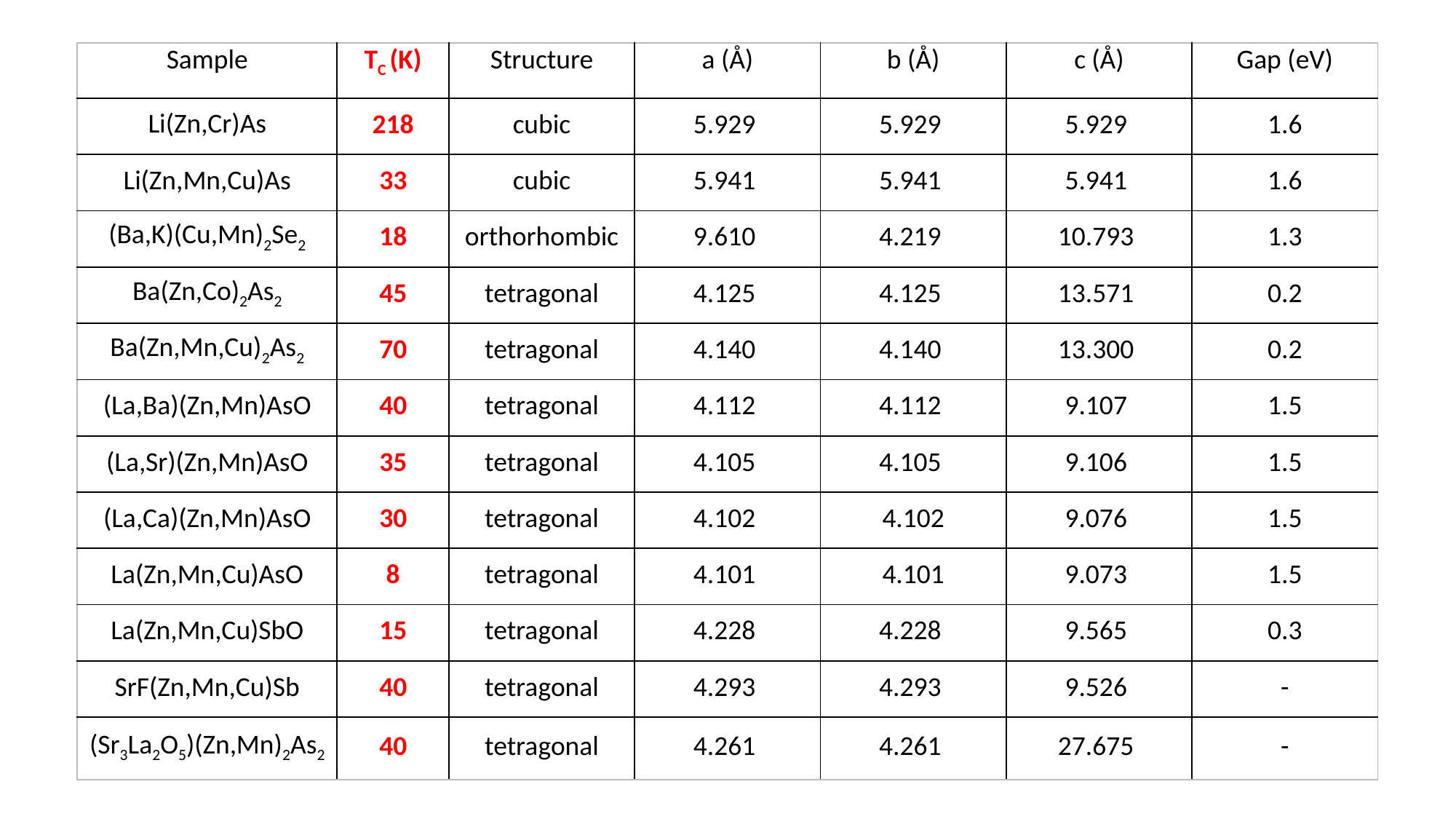

| Sample | TC (K) | Structure | a (Å) | b (Å) | c (Å) | Gap (eV) |
| --- | --- | --- | --- | --- | --- | --- |
| Li(Zn,Cr)As | 218 | cubic | 5.929 | 5.929 | 5.929 | 1.6 |
| Li(Zn,Mn,Cu)As | 33 | cubic | 5.941 | 5.941 | 5.941 | 1.6 |
| (Ba,K)(Cu,Mn)2Se2 | 18 | orthorhombic | 9.610 | 4.219 | 10.793 | 1.3 |
| Ba(Zn,Co)2As2 | 45 | tetragonal | 4.125 | 4.125 | 13.571 | 0.2 |
| Ba(Zn,Mn,Cu)2As2 | 70 | tetragonal | 4.140 | 4.140 | 13.300 | 0.2 |
| (La,Ba)(Zn,Mn)AsO | 40 | tetragonal | 4.112 | 4.112 | 9.107 | 1.5 |
| (La,Sr)(Zn,Mn)AsO | 35 | tetragonal | 4.105 | 4.105 | 9.106 | 1.5 |
| (La,Ca)(Zn,Mn)AsO | 30 | tetragonal | 4.102 | 4.102 | 9.076 | 1.5 |
| La(Zn,Mn,Cu)AsO | 8 | tetragonal | 4.101 | 4.101 | 9.073 | 1.5 |
| La(Zn,Mn,Cu)SbO | 15 | tetragonal | 4.228 | 4.228 | 9.565 | 0.3 |
| SrF(Zn,Mn,Cu)Sb | 40 | tetragonal | 4.293 | 4.293 | 9.526 | - |
| (Sr3La2O5)(Zn,Mn)2As2 | 40 | tetragonal | 4.261 | 4.261 | 27.675 | - |